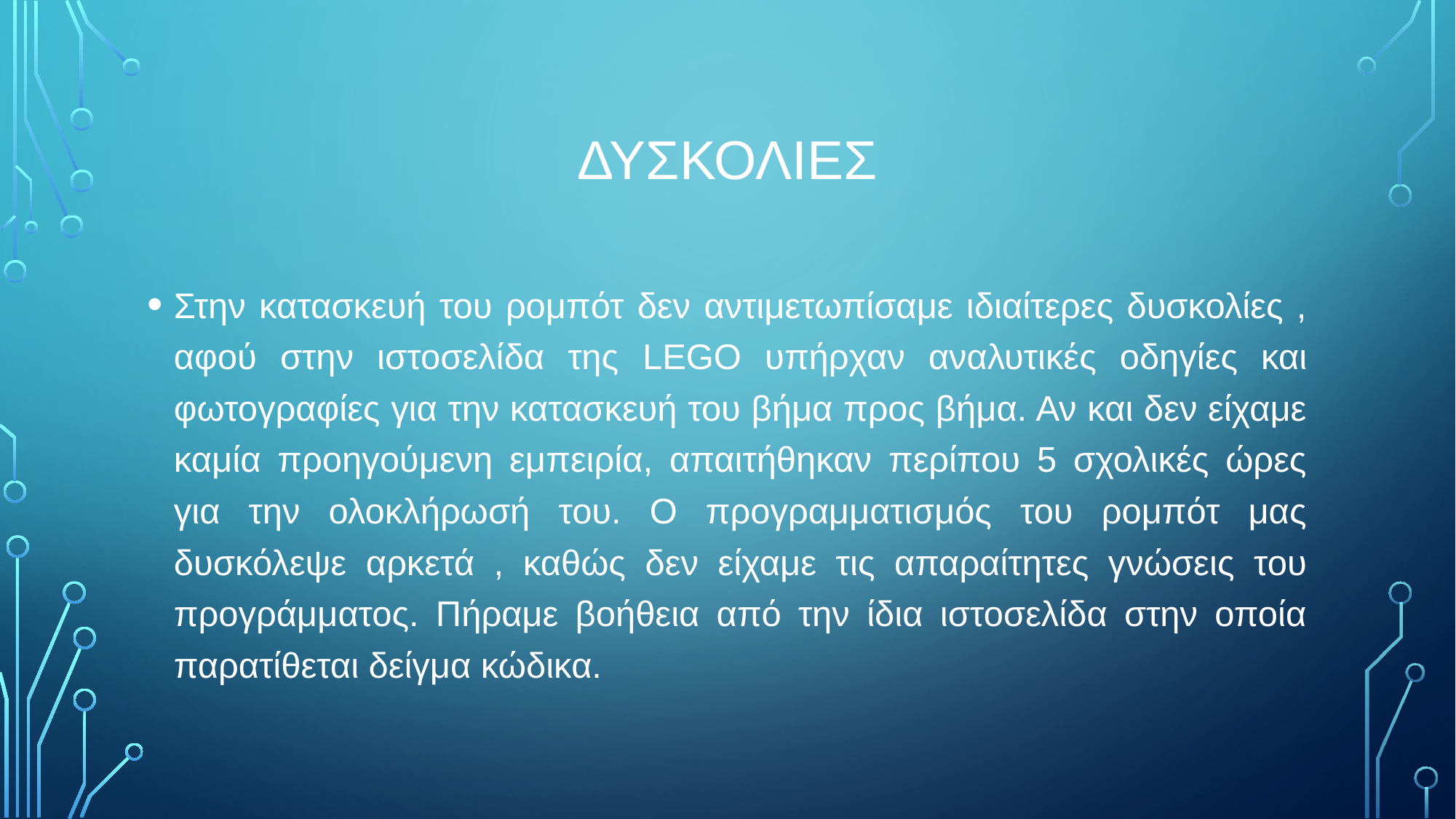

# δυσκολιεσ
Στην κατασκευή του ρομπότ δεν αντιμετωπίσαμε ιδιαίτερες δυσκολίες , αφού στην ιστοσελίδα της LEGO υπήρχαν αναλυτικές οδηγίες και φωτογραφίες για την κατασκευή του βήμα προς βήμα. Αν και δεν είχαμε καμία προηγούμενη εμπειρία, απαιτήθηκαν περίπου 5 σχολικές ώρες για την ολοκλήρωσή του. Ο προγραμματισμός του ρομπότ μας δυσκόλεψε αρκετά , καθώς δεν είχαμε τις απαραίτητες γνώσεις του προγράμματος. Πήραμε βοήθεια από την ίδια ιστοσελίδα στην οποία παρατίθεται δείγμα κώδικα.